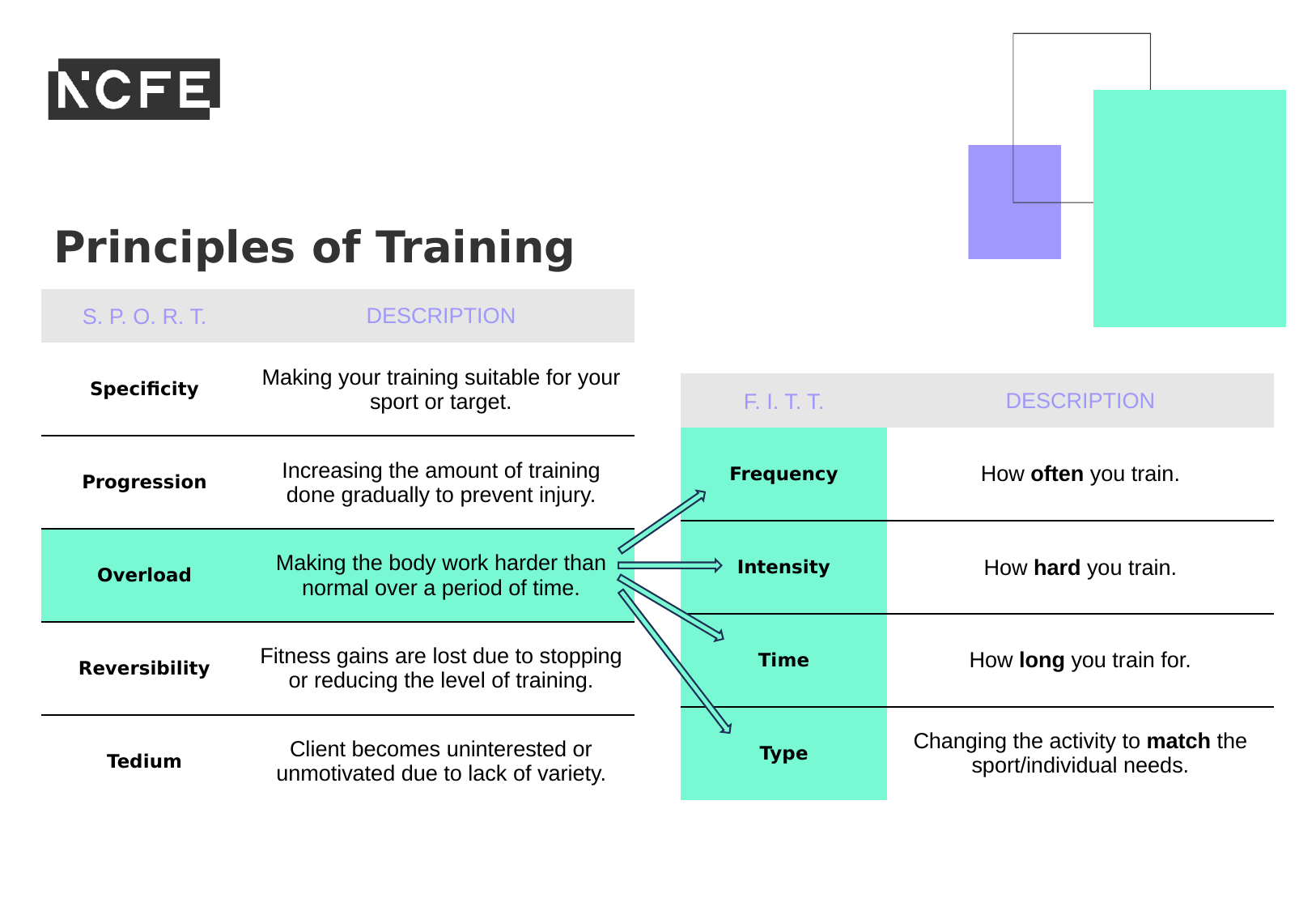

Principles of Training
| S. P. O. R. T. | DESCRIPTION |
| --- | --- |
| Specificity | Making your training suitable for your sport or target. |
| Progression | Increasing the amount of training done gradually to prevent injury. |
| Overload | Making the body work harder than normal over a period of time. |
| Reversibility | Fitness gains are lost due to stopping or reducing the level of training. |
| Tedium | Client becomes uninterested or unmotivated due to lack of variety. |
| F. I. T. T. | DESCRIPTION |
| --- | --- |
| Frequency | How often you train. |
| Intensity | How hard you train. |
| Time | How long you train for. |
| Type | Changing the activity to match the sport/individual needs. |